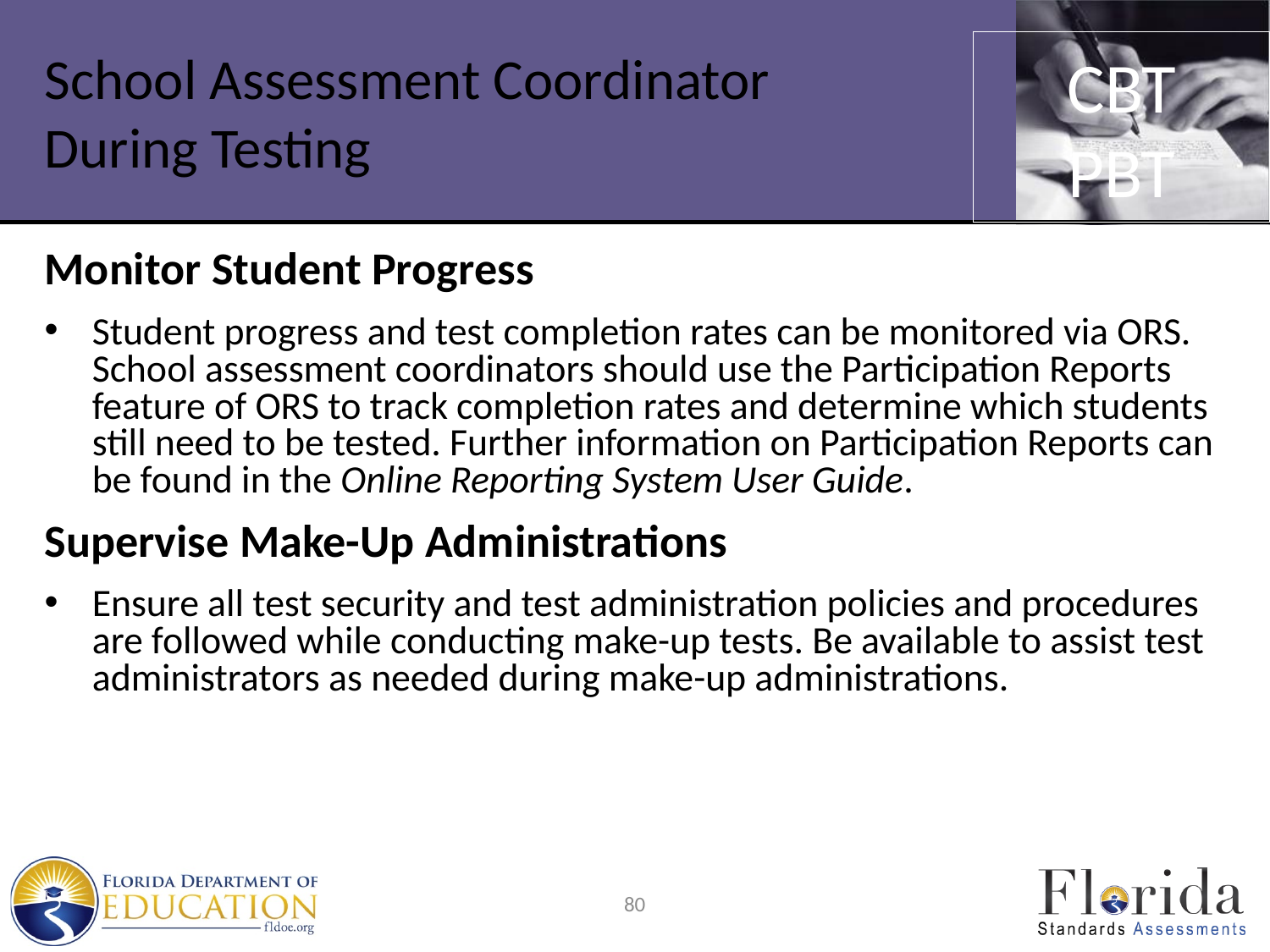

CBT
PBT
# School Assessment Coordinator During Testing
Monitor Student Progress
Student progress and test completion rates can be monitored via ORS. School assessment coordinators should use the Participation Reports feature of ORS to track completion rates and determine which students still need to be tested. Further information on Participation Reports can be found in the Online Reporting System User Guide.
Supervise Make-Up Administrations
Ensure all test security and test administration policies and procedures are followed while conducting make-up tests. Be available to assist test administrators as needed during make-up administrations.
80